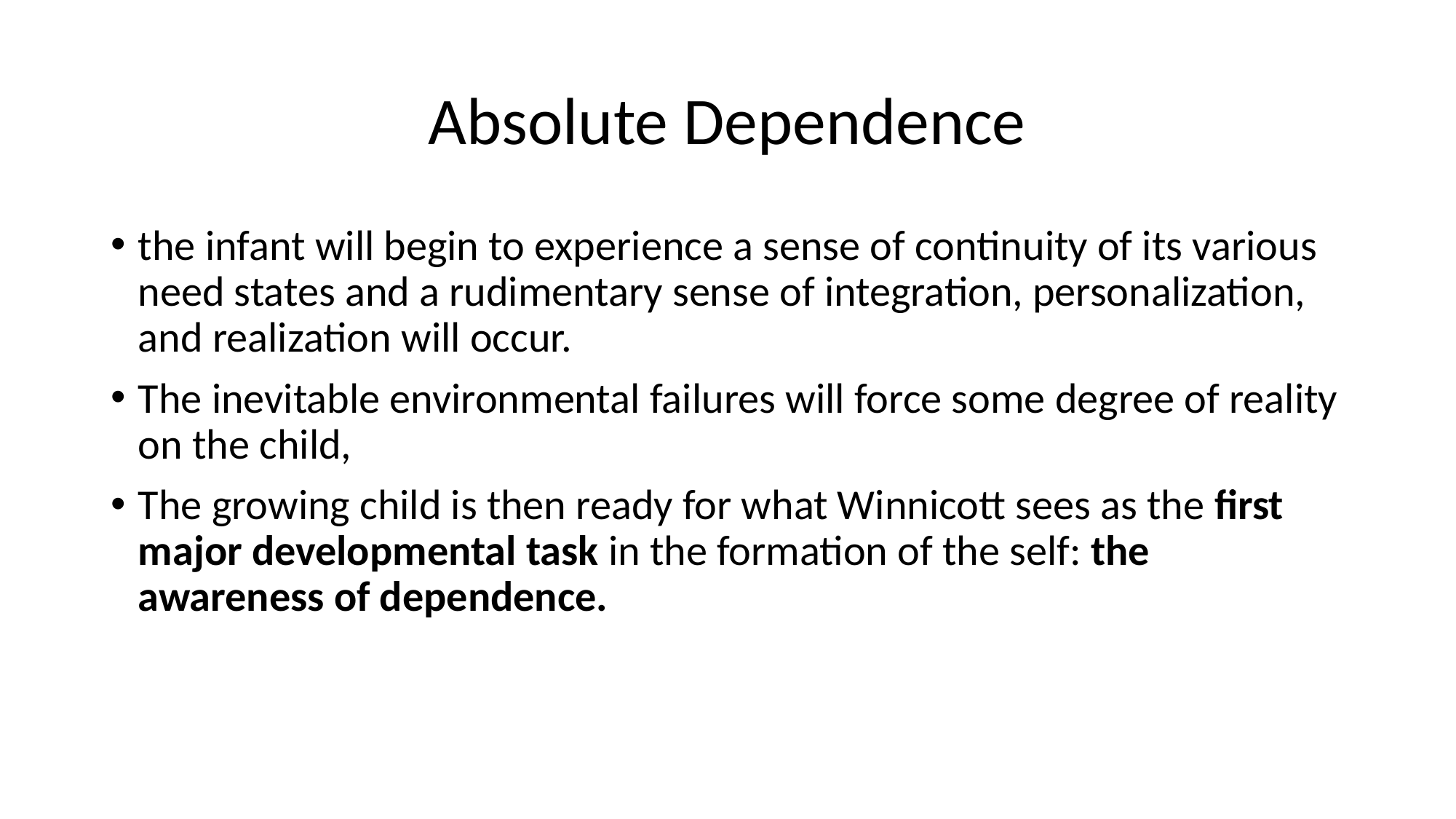

# Absolute Dependence
the infant will begin to experience a sense of continuity of its various need states and a rudimentary sense of integration, personalization, and realization will occur.
The inevitable environmental failures will force some degree of reality on the child,
The growing child is then ready for what Winnicott sees as the first major developmental task in the formation of the self: the awareness of dependence.